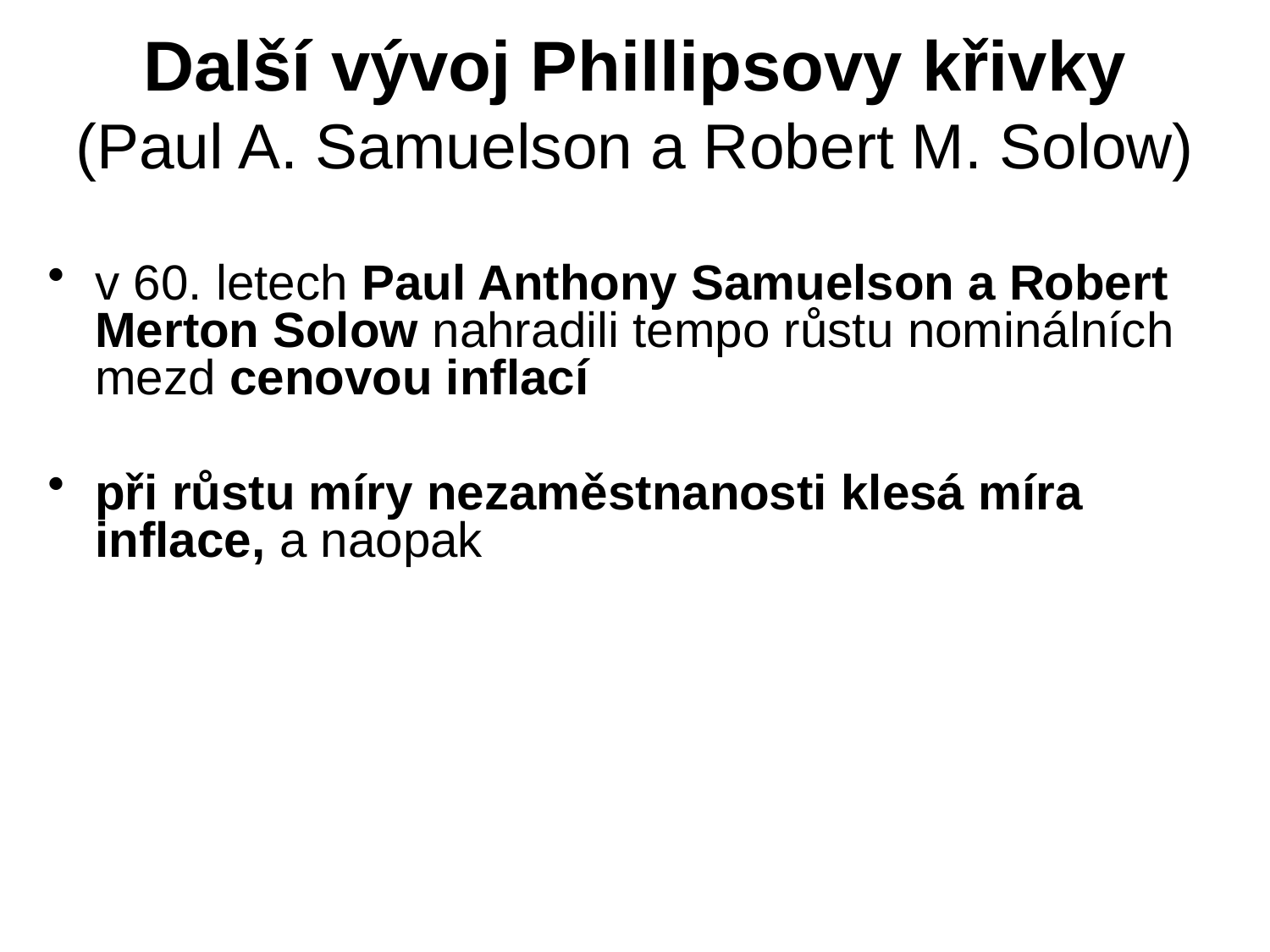

# Další vývoj Phillipsovy křivky (Paul A. Samuelson a Robert M. Solow)
v 60. letech Paul Anthony Samuelson a Robert Merton Solow nahradili tempo růstu nominálních mezd cenovou inflací

při růstu míry nezaměstnanosti klesá míra inflace, a naopak